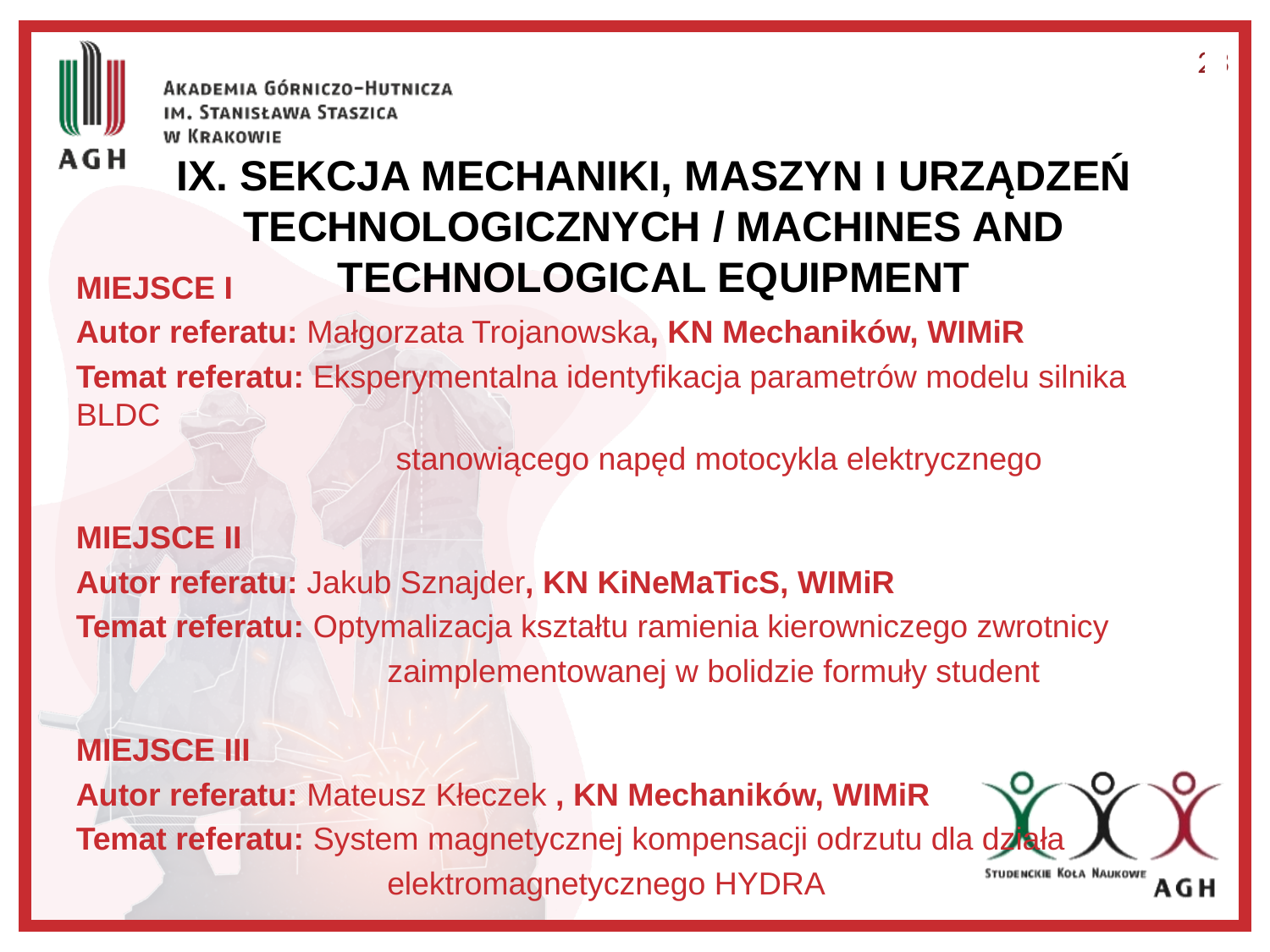

23

# ix. Sekcja Mechaniki, Maszyn i Urządzeń Technologicznych / Machines and Technological Equipment
MIEJSCE I
Autor referatu: Małgorzata Trojanowska, KN Mechaników, WIMiR
Temat referatu: Eksperymentalna identyfikacja parametrów modelu silnika BLDC
                                    stanowiącego napęd motocykla elektrycznego

MIEJSCE II
Autor referatu: Jakub Sznajder, KN KiNeMaTicS, WIMiR
Temat referatu: Optymalizacja kształtu ramienia kierowniczego zwrotnicy
                                   zaimplementowanej w bolidzie formuły student

MIEJSCE III
Autor referatu: Mateusz Kłeczek , KN Mechaników, WIMiR
Temat referatu: System magnetycznej kompensacji odrzutu dla działa
                                   elektromagnetycznego HYDRA